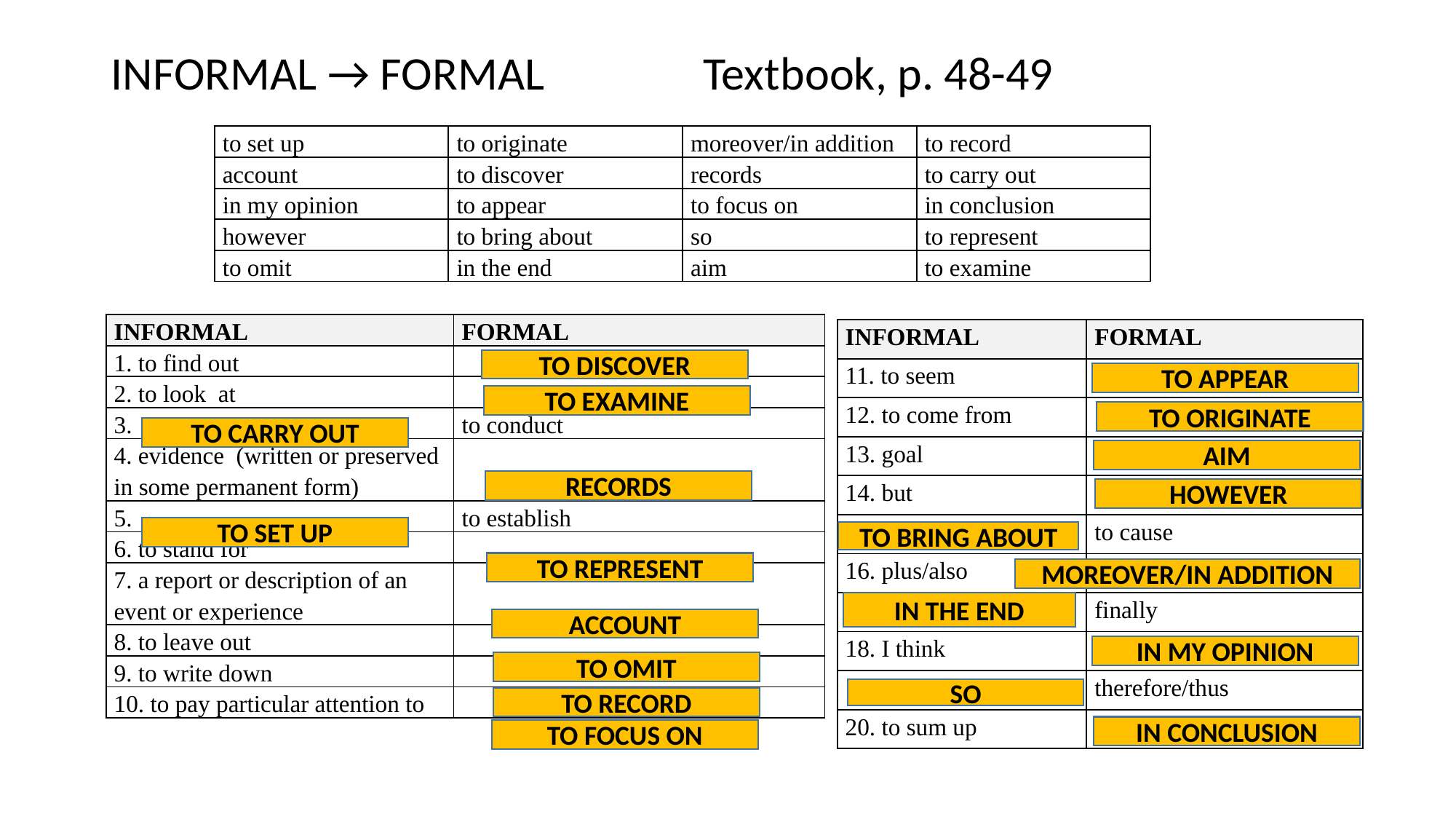

# INFORMAL → FORMAL               Textbook, p. 48-49
| to set up | to originate | moreover/in addition | to record |
| --- | --- | --- | --- |
| account | to discover | records | to carry out |
| in my opinion | to appear | to focus on | in conclusion |
| however | to bring about | so | to represent |
| to omit | in the end | aim | to examine |
| INFORMAL | FORMAL |
| --- | --- |
| 1. to find out |  |
| 2. to look at |  |
| 3. | to conduct |
| 4. evidence (written or preserved in some permanent form) |  |
| 5. | to establish |
| 6. to stand for |  |
| 7. a report or description of an event or experience |  |
| 8. to leave out |  |
| 9. to write down |  |
| 10. to pay particular attention to |  |
| INFORMAL | FORMAL |
| --- | --- |
| 11. to seem |  |
| 12. to come from |  |
| 13. goal |  |
| 14. but |  |
| 15. | to cause |
| 16. plus/also |  |
| 17. | finally |
| 18. I think |  |
| 19. | therefore/thus |
| 20. to sum up |  |
TO DISCOVER
TO APPEAR
TO EXAMINE
TO ORIGINATE
TO CARRY OUT
AIM
RECORDS
HOWEVER
TO SET UP
TO BRING ABOUT
TO REPRESENT
MOREOVER/IN ADDITION
IN THE END
ACCOUNT
IN MY OPINION
TO OMIT
SO
TO RECORD
IN CONCLUSION
TO FOCUS ON